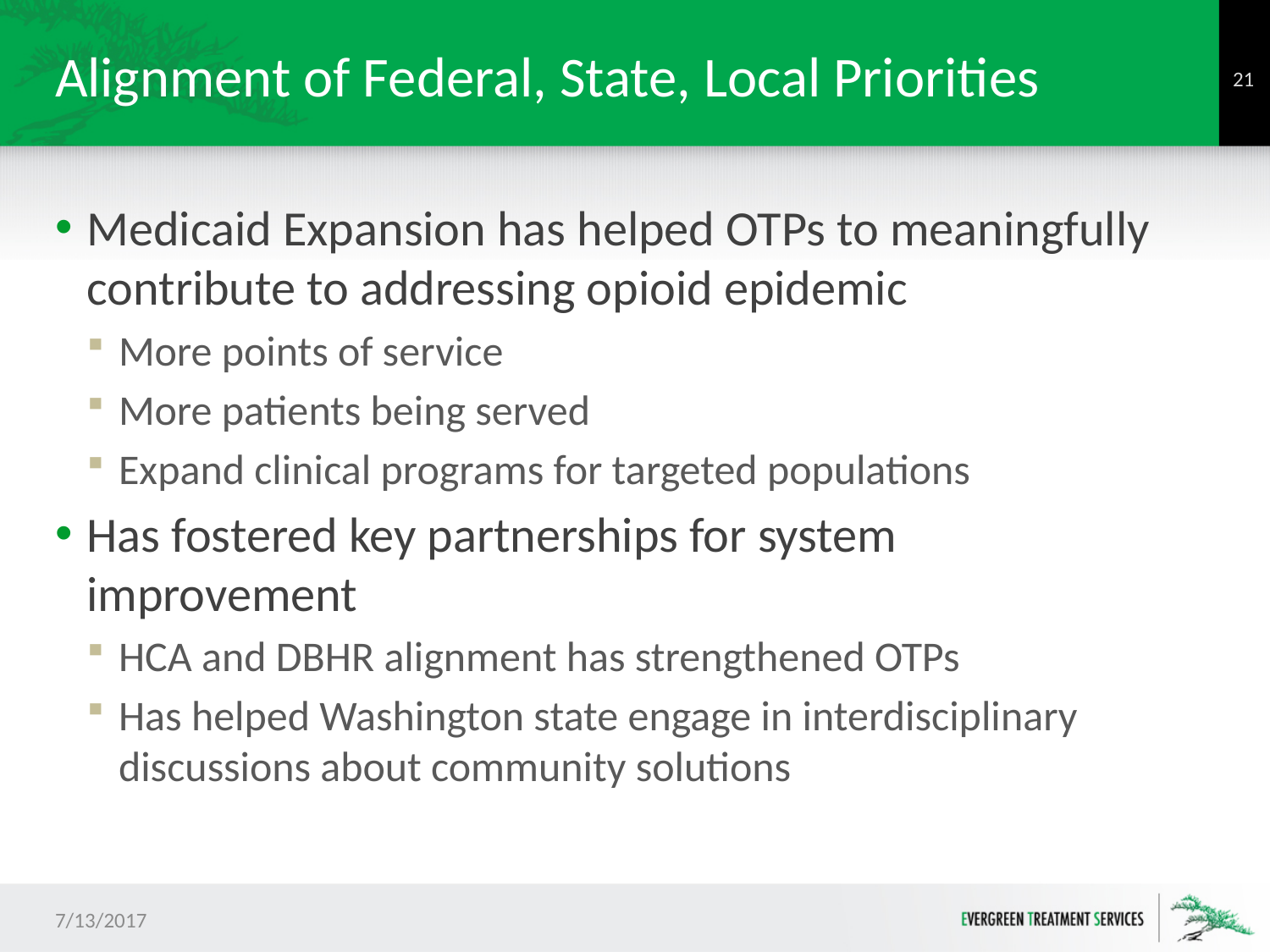

# Alignment of Federal, State, Local Priorities
21
Medicaid Expansion has helped OTPs to meaningfully contribute to addressing opioid epidemic
More points of service
More patients being served
Expand clinical programs for targeted populations
Has fostered key partnerships for system improvement
HCA and DBHR alignment has strengthened OTPs
Has helped Washington state engage in interdisciplinary discussions about community solutions
7/13/2017